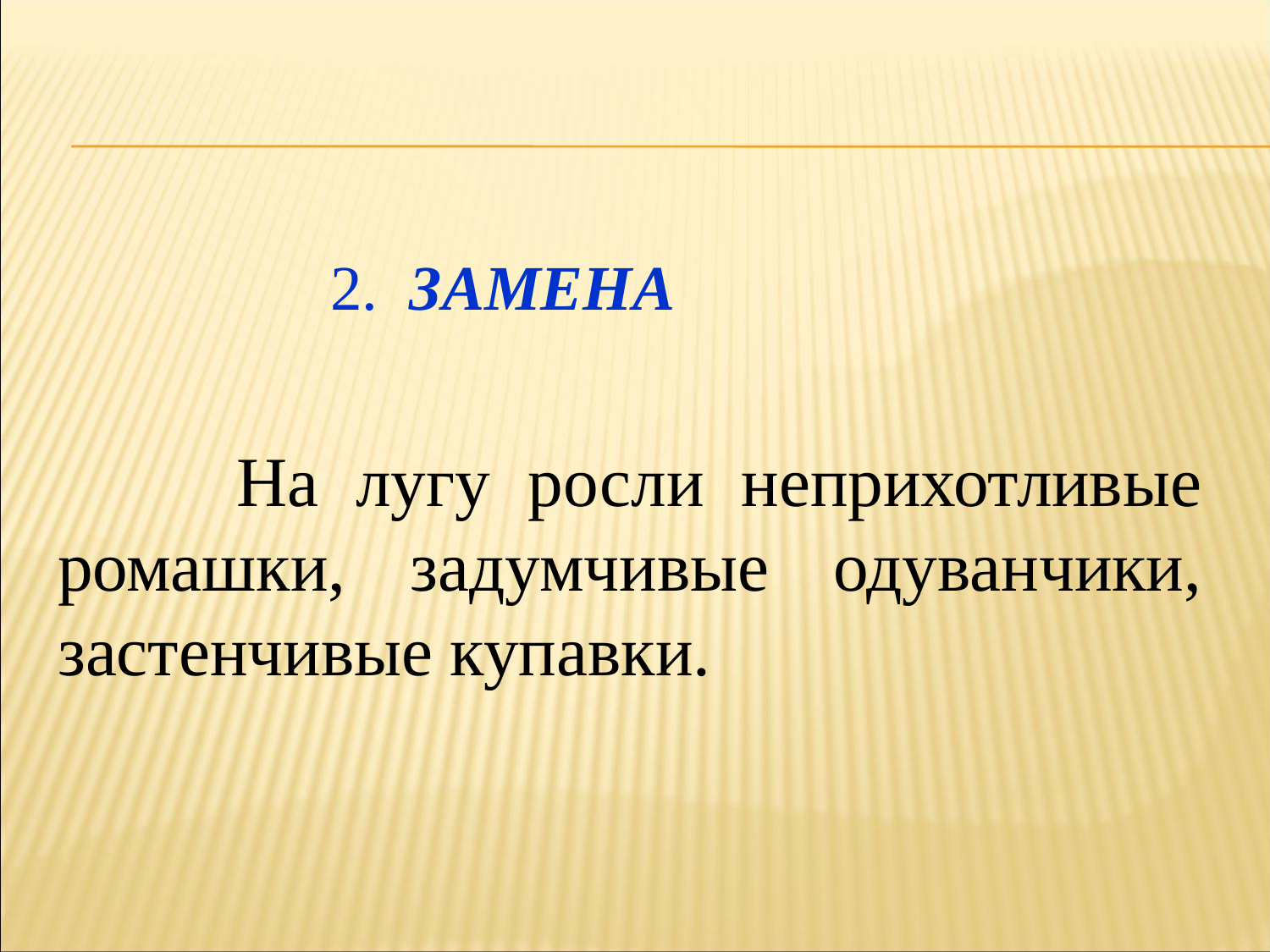

2.  ЗАМЕНА

     На лугу росли неприхотливые ромашки, задумчивые одуванчики, застенчивые купавки.